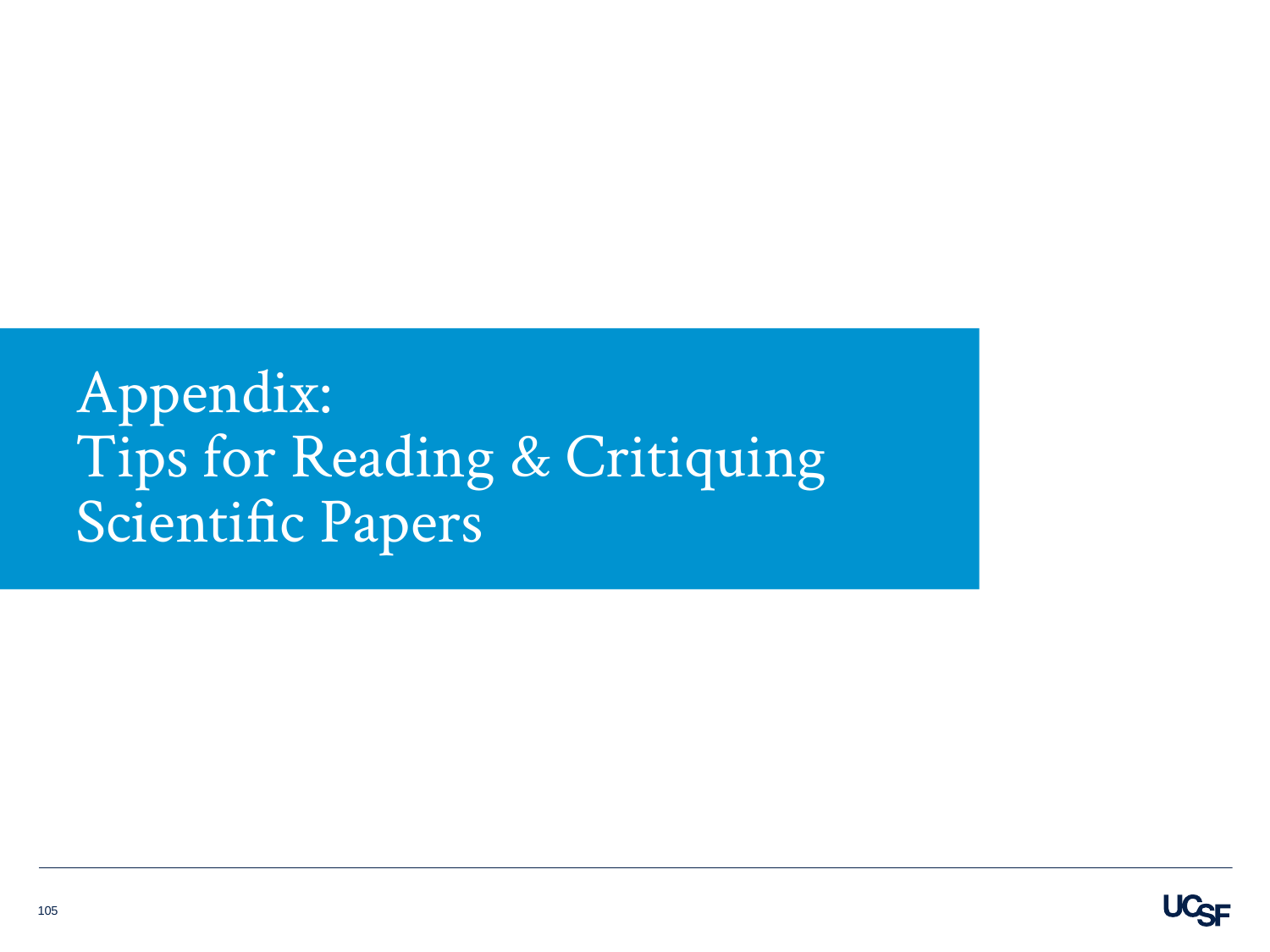

# Appendix: Tips for Reading & Critiquing Scientific Papers
105